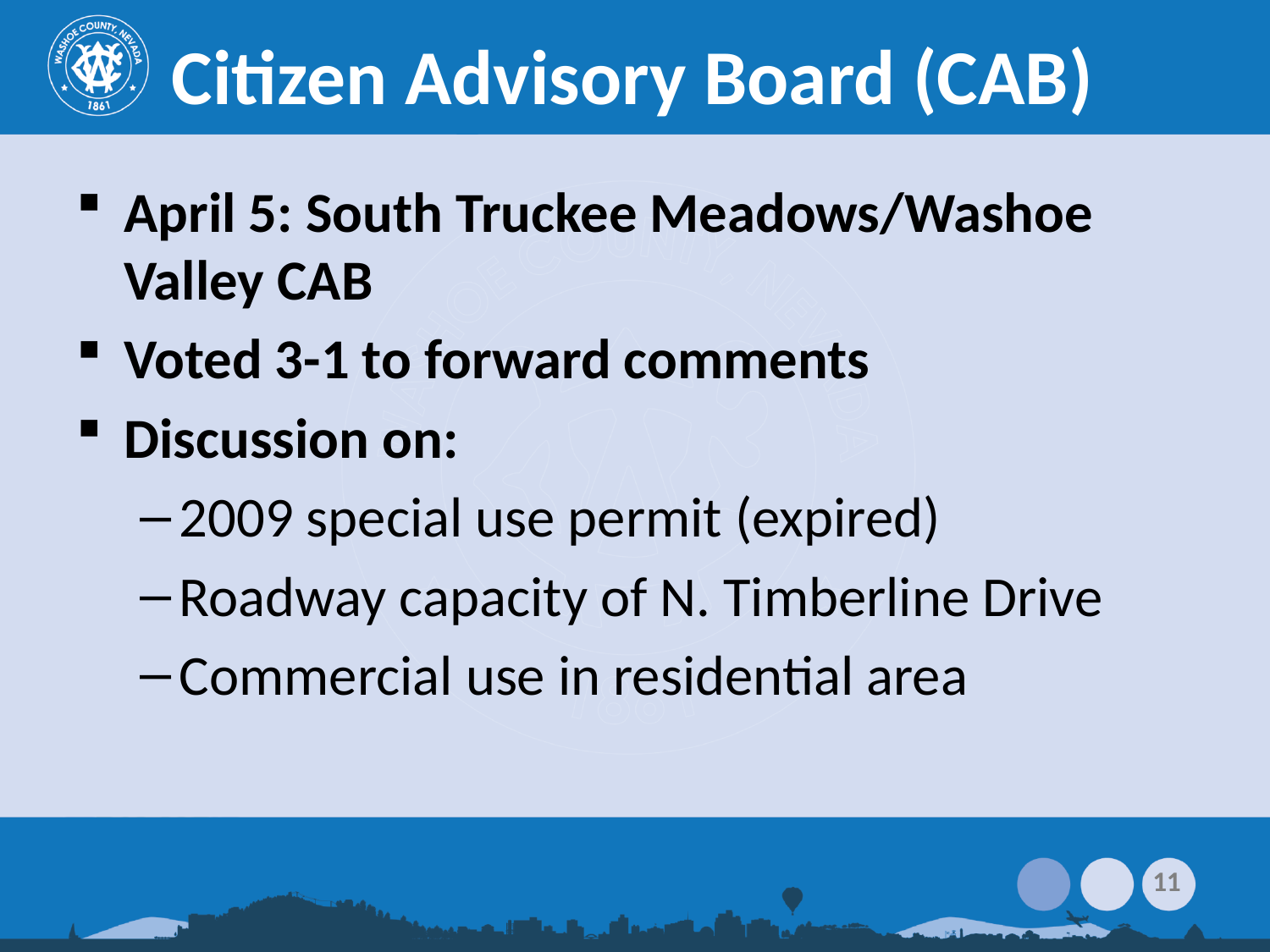

# Citizen Advisory Board (CAB)
April 5: South Truckee Meadows/Washoe Valley CAB
Voted 3-1 to forward comments
Discussion on:
2009 special use permit (expired)
Roadway capacity of N. Timberline Drive
Commercial use in residential area